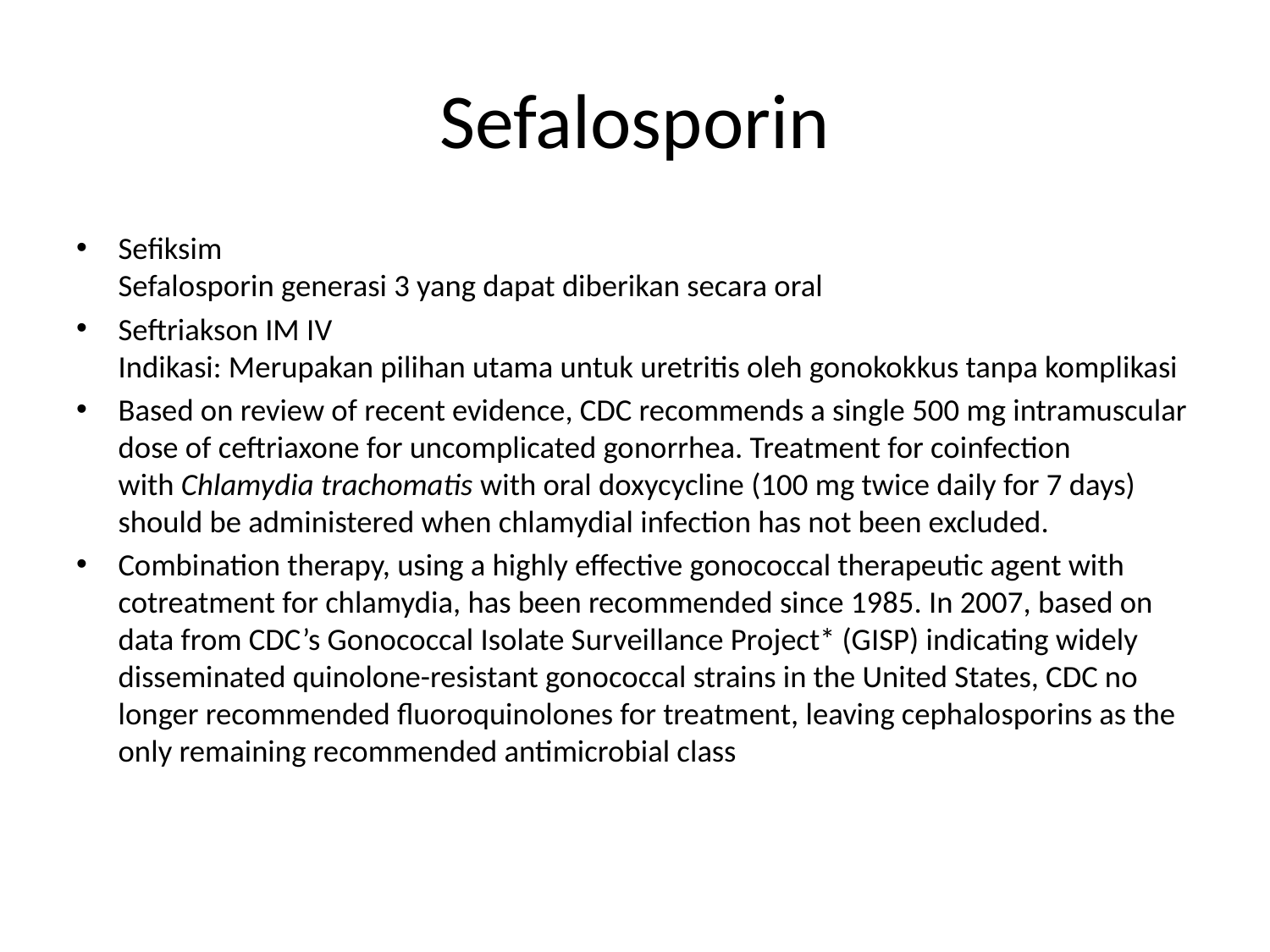

# Sefalosporin
Sefiksim
Sefalosporin generasi 3 yang dapat diberikan secara oral
Seftriakson IM IV
Indikasi: Merupakan pilihan utama untuk uretritis oleh gonokokkus tanpa komplikasi
Based on review of recent evidence, CDC recommends a single 500 mg intramuscular dose of ceftriaxone for uncomplicated gonorrhea. Treatment for coinfection with Chlamydia trachomatis with oral doxycycline (100 mg twice daily for 7 days) should be administered when chlamydial infection has not been excluded.
Combination therapy, using a highly effective gonococcal therapeutic agent with cotreatment for chlamydia, has been recommended since 1985. In 2007, based on data from CDC’s Gonococcal Isolate Surveillance Project* (GISP) indicating widely disseminated quinolone-resistant gonococcal strains in the United States, CDC no longer recommended fluoroquinolones for treatment, leaving cephalosporins as the only remaining recommended antimicrobial class